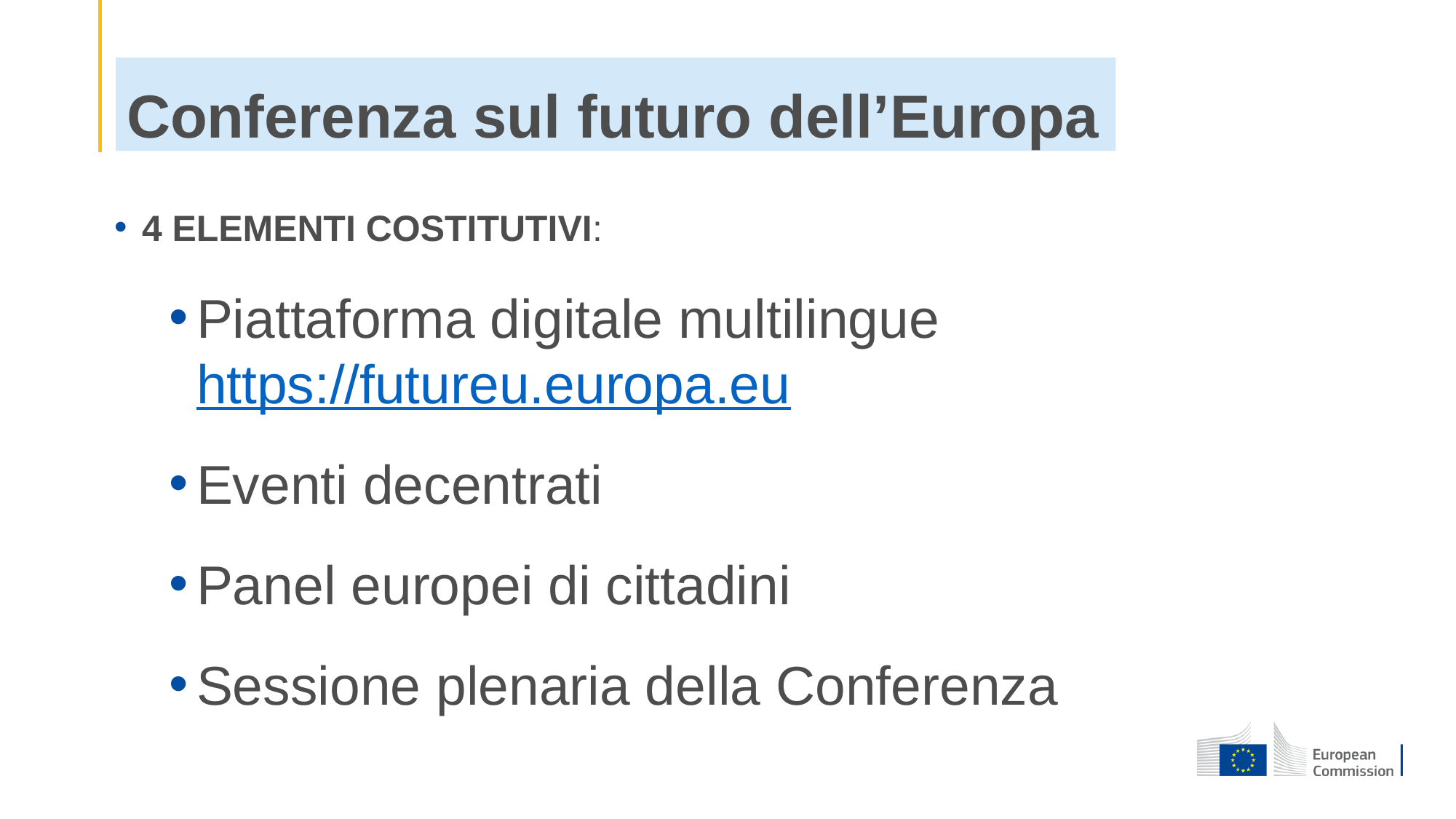

# Conferenza sul futuro dell’Europa
4 ELEMENTI COSTITUTIVI:
Piattaforma digitale multilingue https://futureu.europa.eu
Eventi decentrati
Panel europei di cittadini
Sessione plenaria della Conferenza